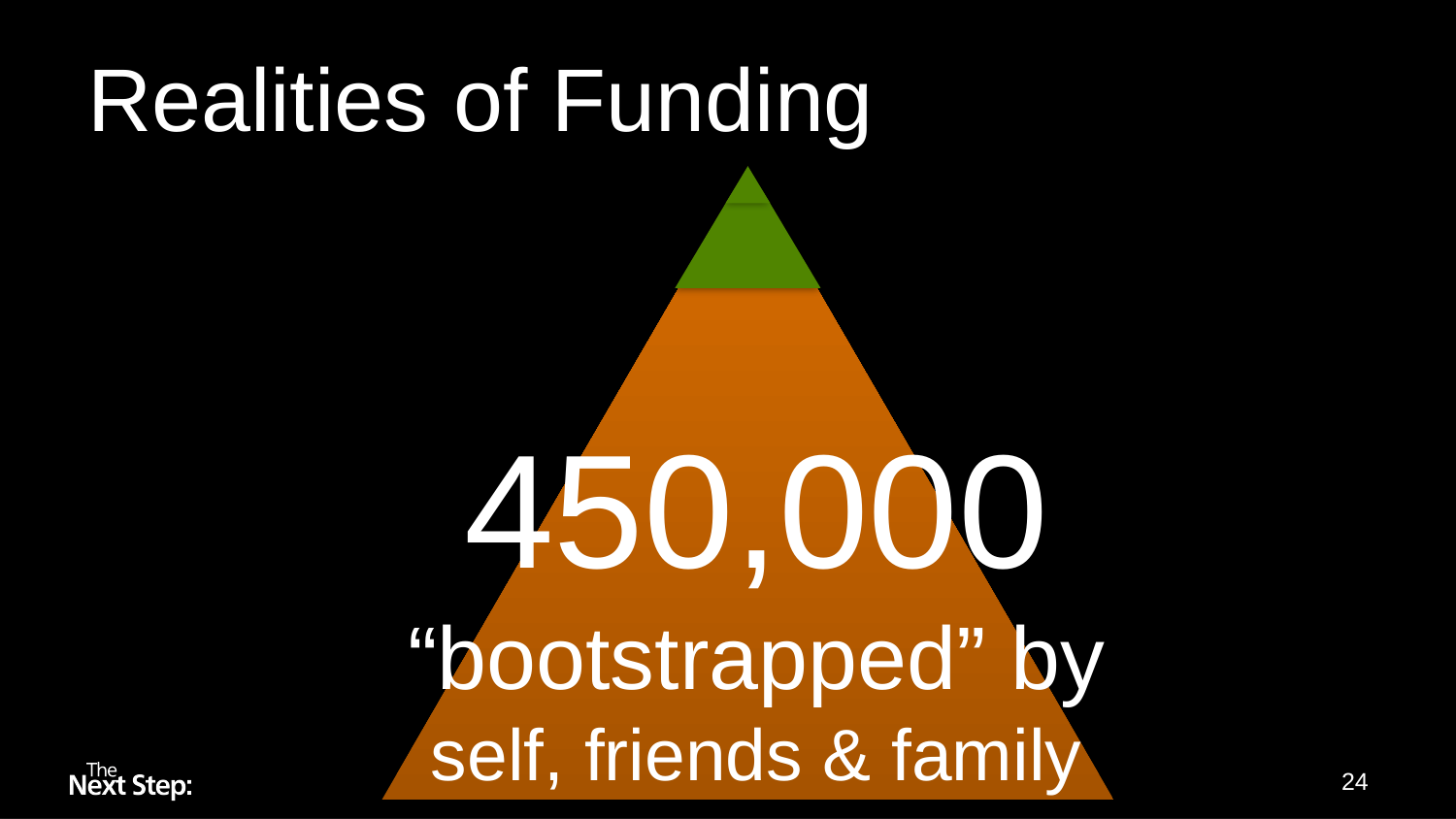

# Realities of Funding

450,000
“bootstrapped” by self, friends & family
Copyright © 2013 Michael "Luni" Libes
24